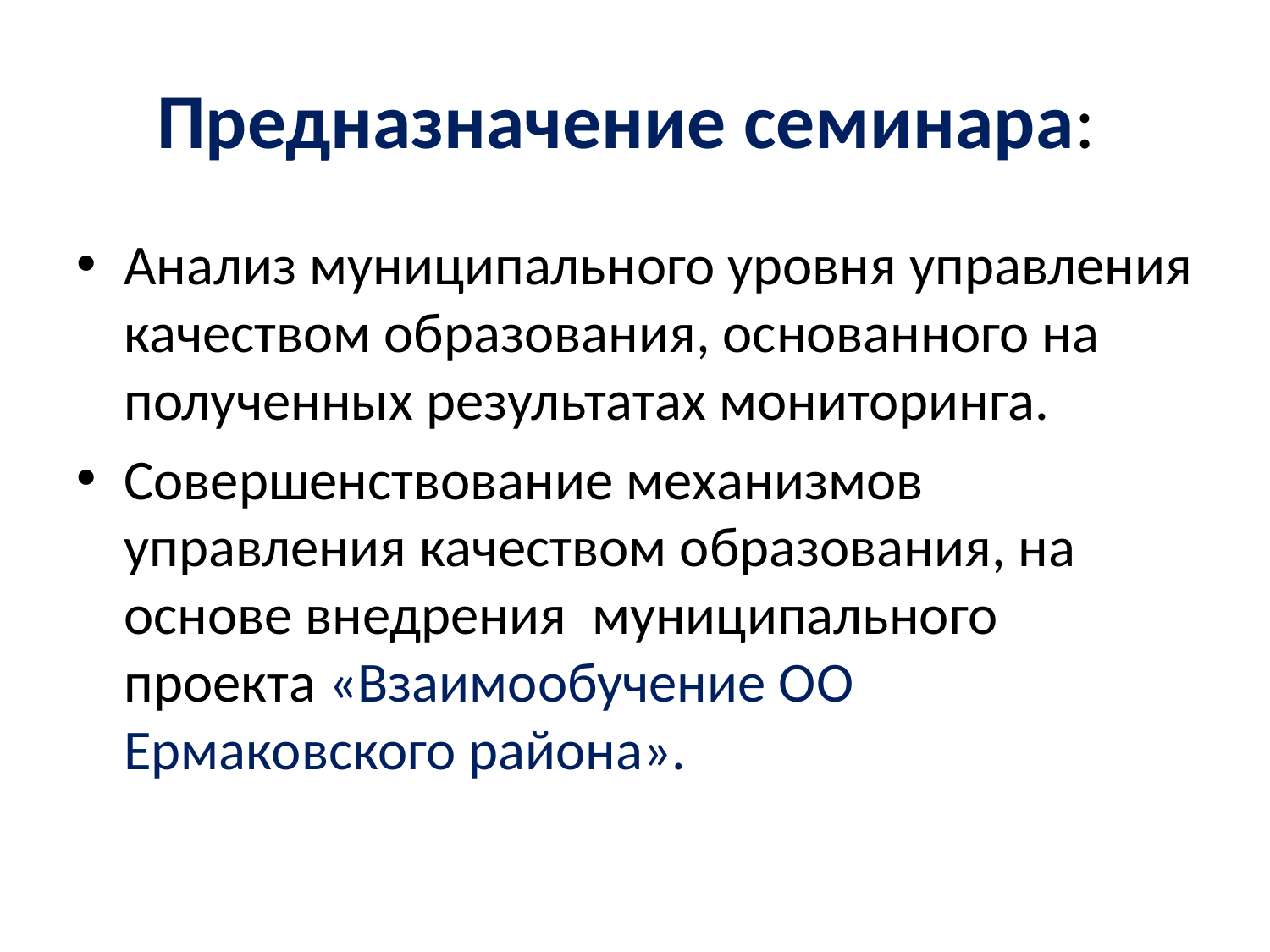

# Предназначение семинара:
Анализ муниципального уровня управления качеством образования, основанного на полученных результатах мониторинга.
Совершенствование механизмов управления качеством образования, на основе внедрения  муниципального проекта «Взаимообучение ОО Ермаковского района».